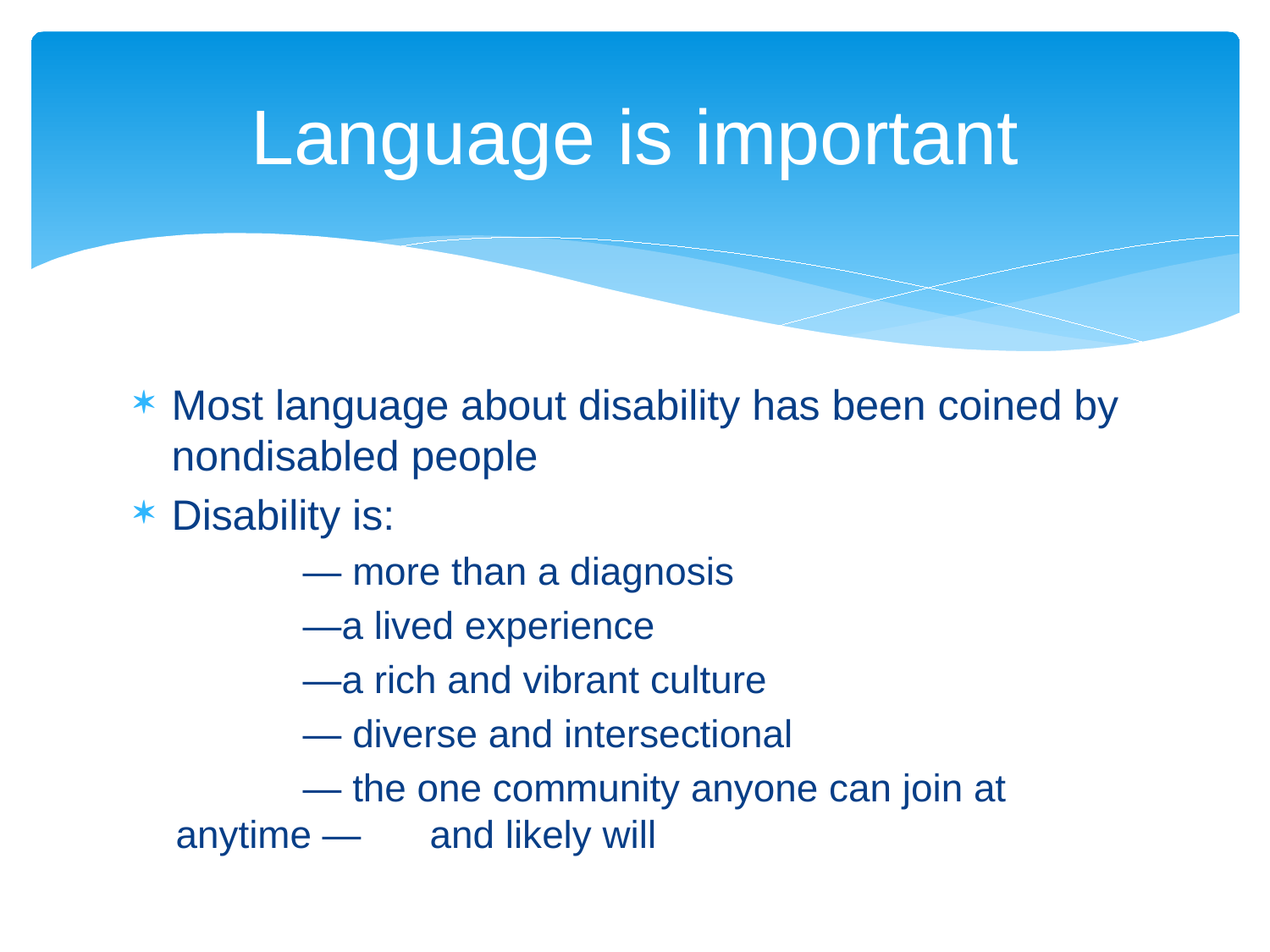

# Language is important
Most language about disability has been coined by nondisabled people
Disability is:
	— more than a diagnosis
	—a lived experience
	—a rich and vibrant culture
	— diverse and intersectional
	— the one community anyone can join at anytime — 	and likely will